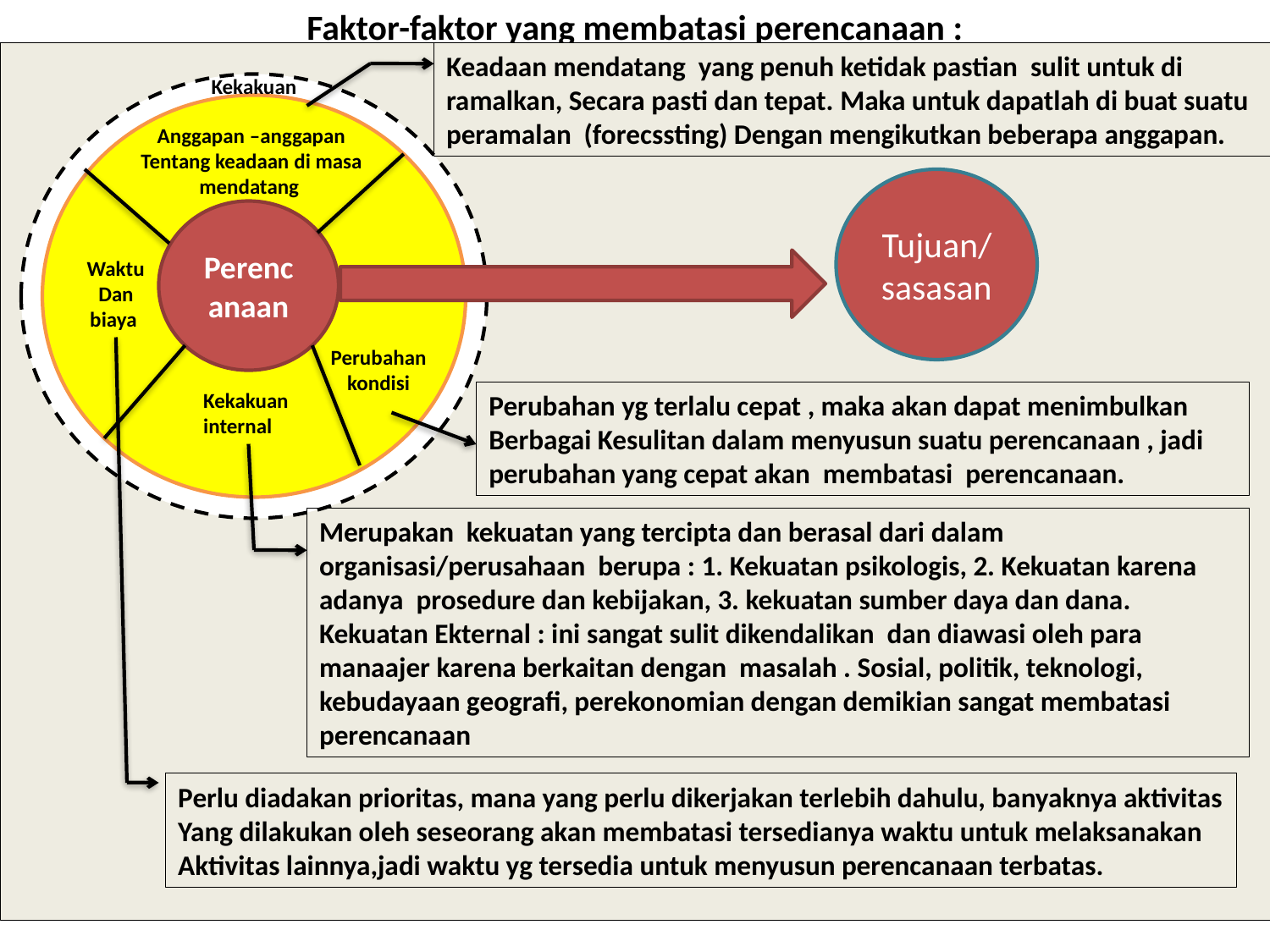

# Faktor-faktor yang membatasi perencanaan :

Keadaan mendatang  yang penuh ketidak pastian  sulit untuk di ramalkan, Secara pasti dan tepat. Maka untuk dapatlah di buat suatu peramalan  (forecssting) Dengan mengikutkan beberapa anggapan.
Kekakuan
K
a
Anggapan –anggapan
Tentang keadaan di masa
mendatang

Tujuan/sasasan
Perencanaan
Waktu
Dan
biaya

Perubahan
kondisi
Kekakuan
internal
Perubahan yg terlalu cepat , maka akan dapat menimbulkan
Berbagai Kesulitan dalam menyusun suatu perencanaan , jadi
perubahan yang cepat akan  membatasi  perencanaan.
Merupakan  kekuatan yang tercipta dan berasal dari dalam  organisasi/perusahaan  berupa : 1. Kekuatan psikologis, 2. Kekuatan karena adanya  prosedure dan kebijakan, 3. kekuatan sumber daya dan dana.
Kekuatan Ekternal : ini sangat sulit dikendalikan  dan diawasi oleh para manaajer karena berkaitan dengan  masalah . Sosial, politik, teknologi, kebudayaan geografi, perekonomian dengan demikian sangat membatasi perencanaan
Perlu diadakan prioritas, mana yang perlu dikerjakan terlebih dahulu, banyaknya aktivitas
Yang dilakukan oleh seseorang akan membatasi tersedianya waktu untuk melaksanakan
Aktivitas lainnya,jadi waktu yg tersedia untuk menyusun perencanaan terbatas.